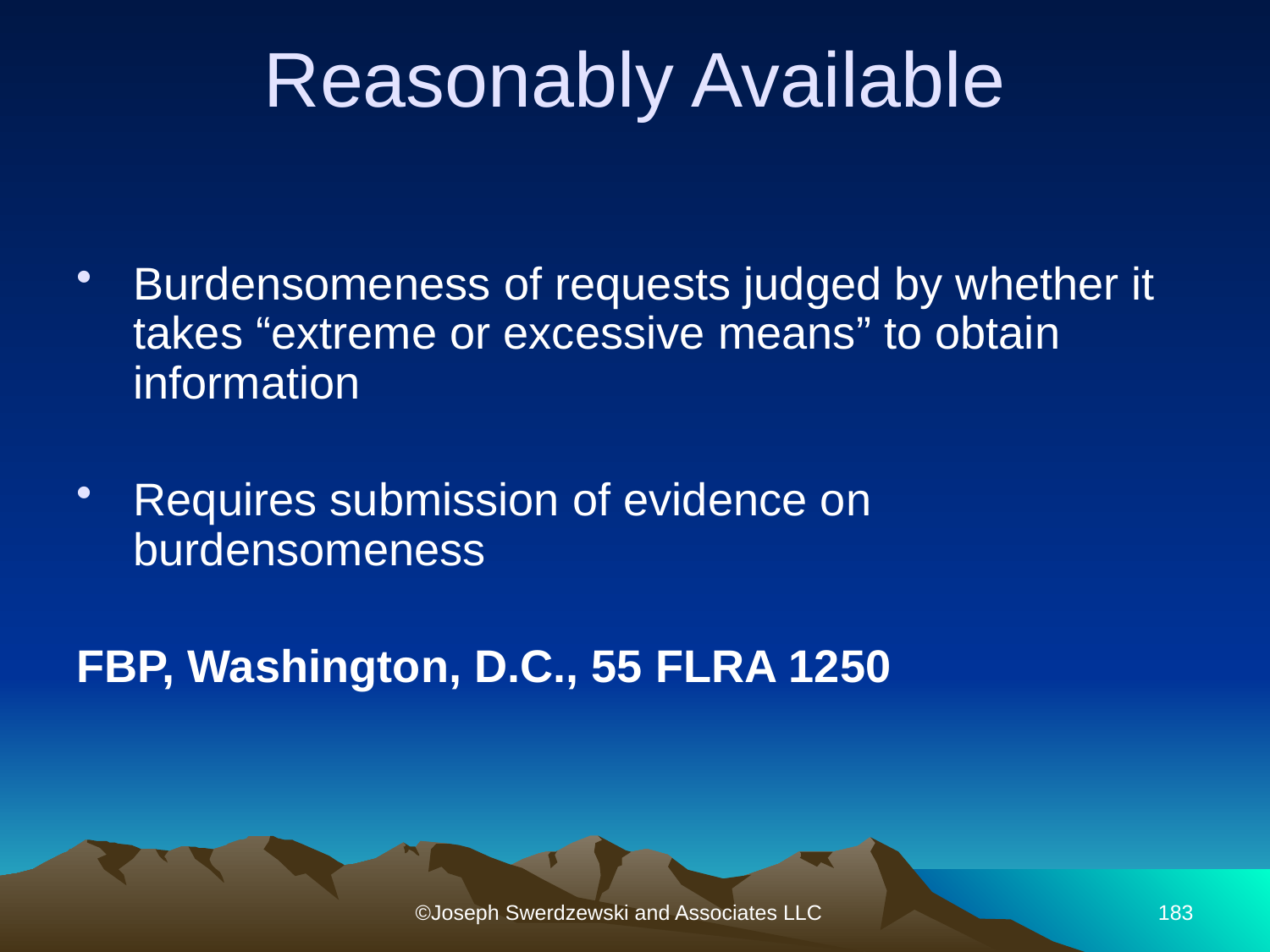

# Reasonably Available
Burdensomeness of requests judged by whether it takes “extreme or excessive means” to obtain information

Requires submission of evidence on burdensomeness

FBP, Washington, D.C., 55 FLRA 1250
©Joseph Swerdzewski and Associates LLC
183